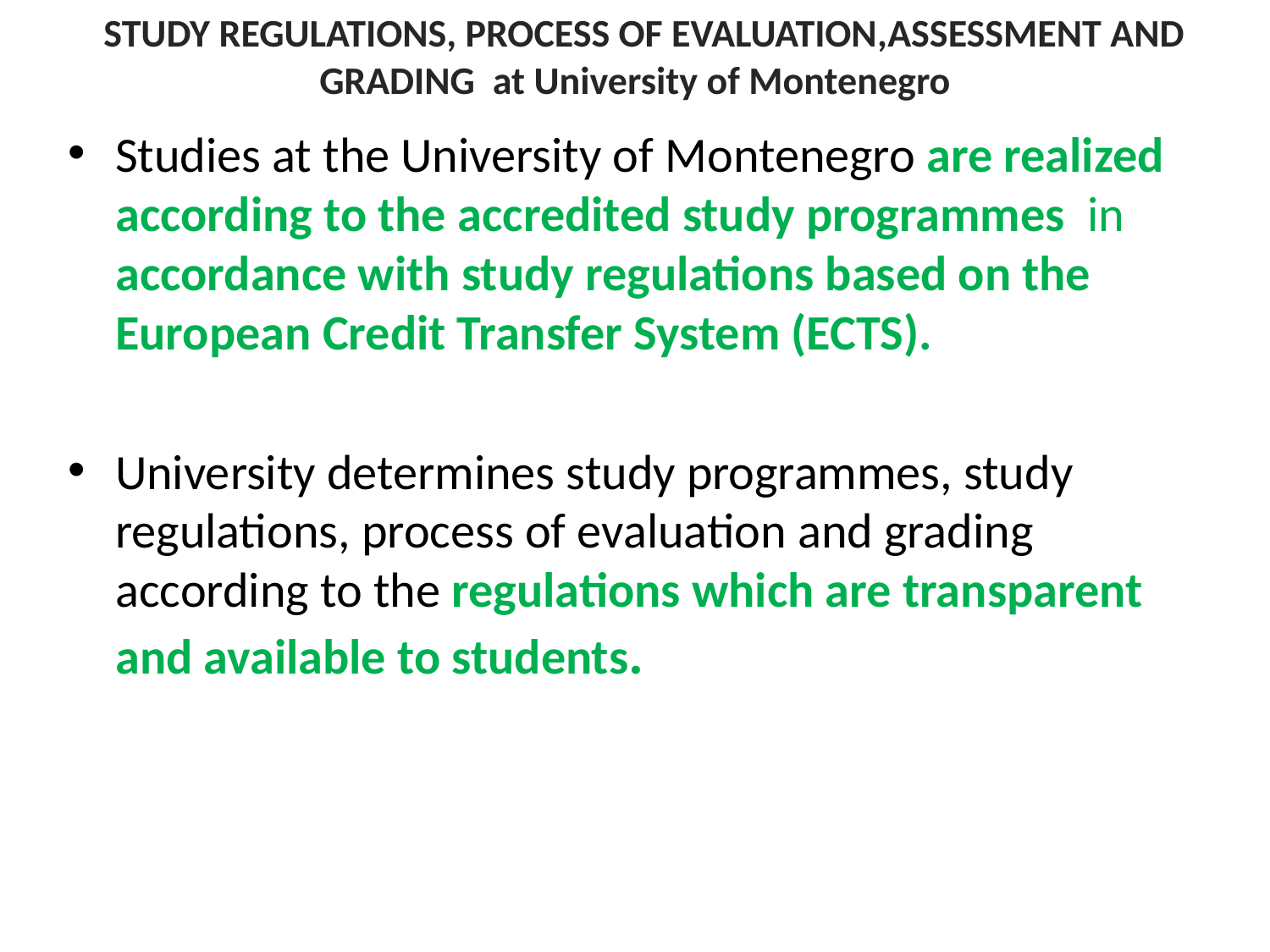

# STUDY REGULATIONS, PROCESS OF EVALUATION,ASSESSMENT AND GRADING  at University of Montenegro
Studies at the University of Montenegro are realized according to the accredited study programmes  in accordance with study regulations based on the European Credit Transfer System (ECTS).

University determines study programmes, study regulations, process of evaluation and grading according to the regulations which are transparent and available to students.